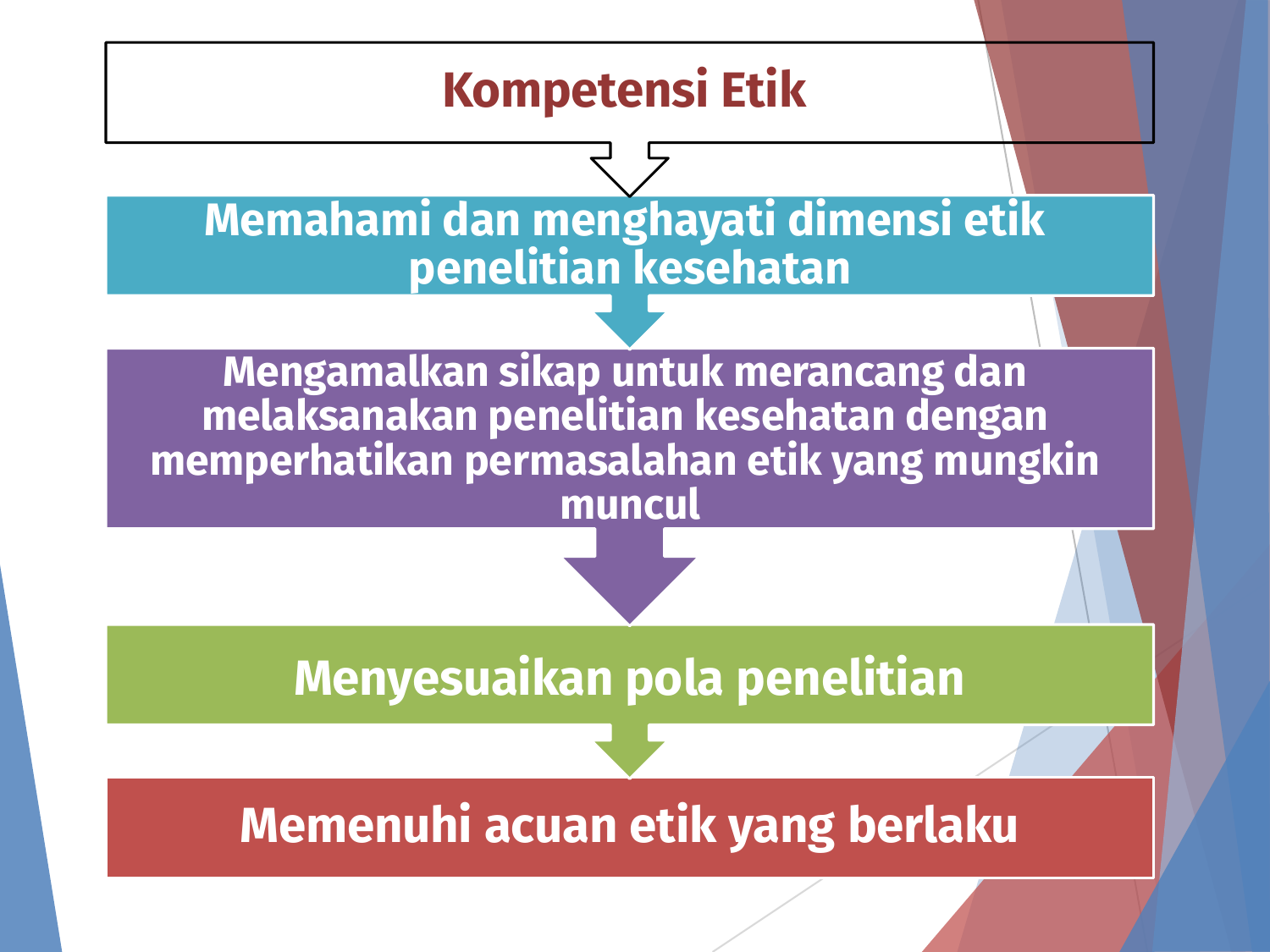

# Kompetensi Etik
Memahami dan menghayati dimensi etik  penelitian kesehatan

Mengamalkan sikap untuk merancang dan  melaksanakan penelitian kesehatan dengan  memperhatikan permasalahan etik yang mungkin  muncul

Menyesuaikan pola penelitian

Memenuhi acuan etik yang berlaku